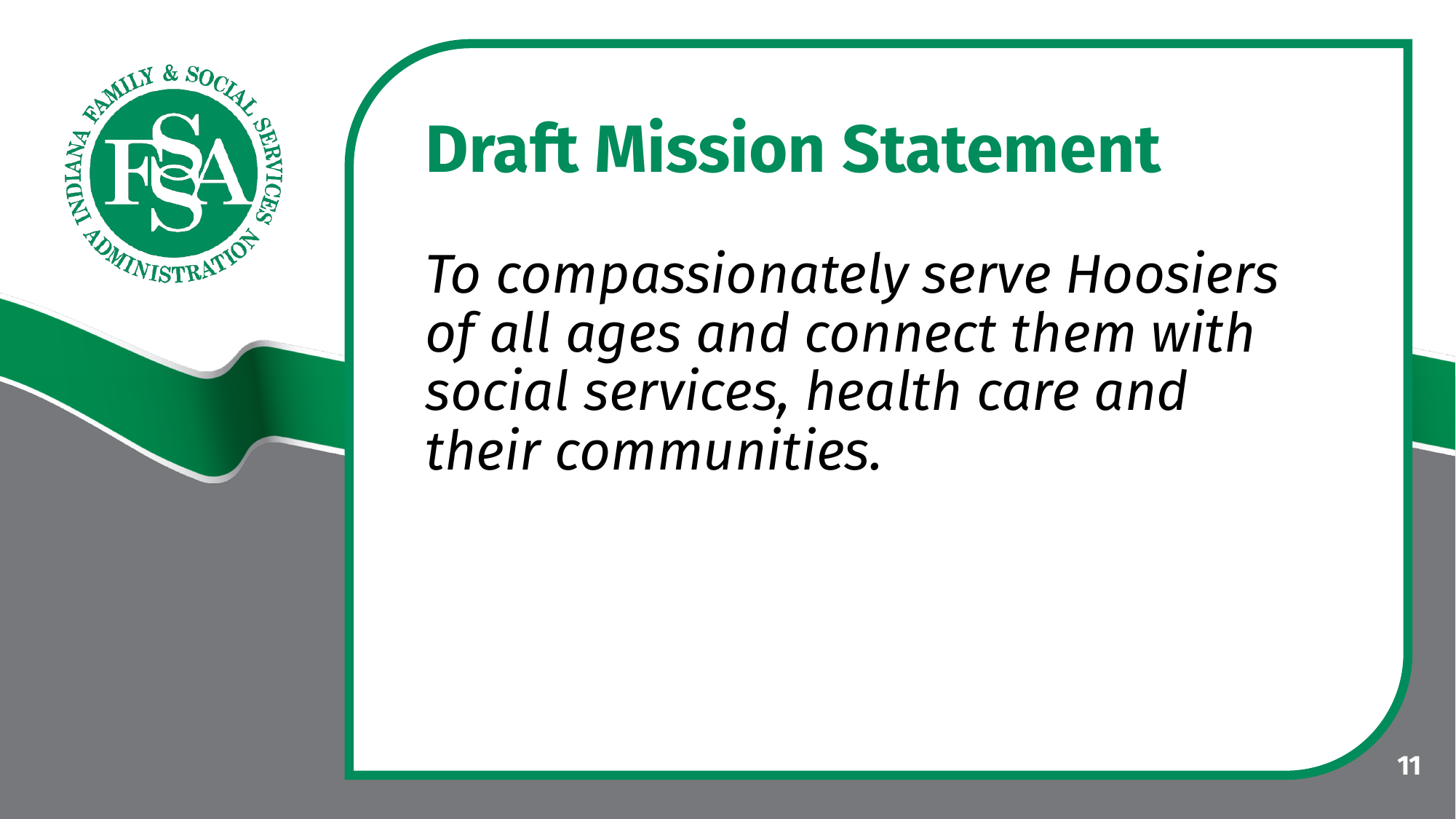

# Draft Mission Statement   To compassionately serve Hoosiers of all ages and connect them with social services, health care and their communities.
11